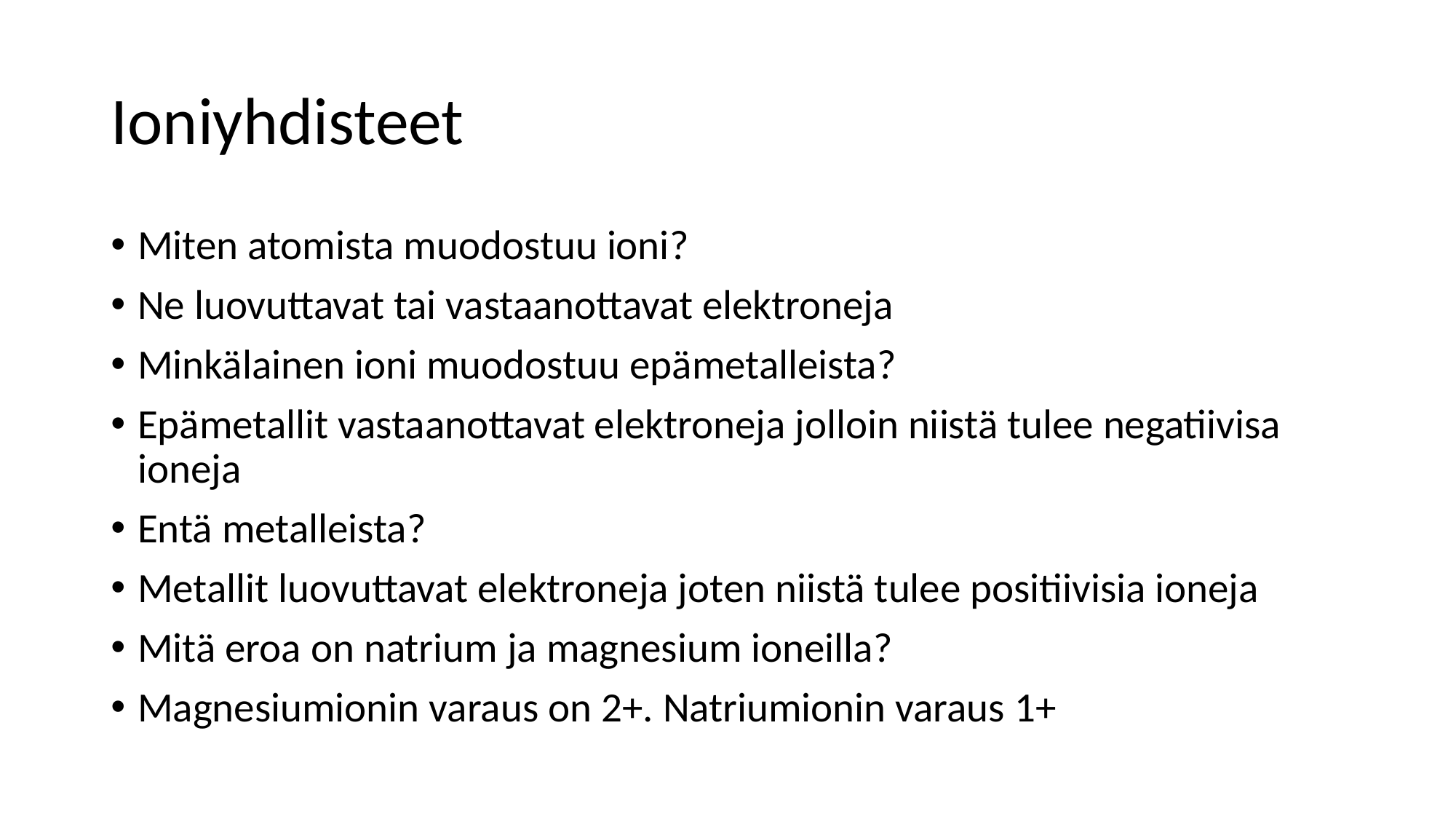

# Ioniyhdisteet
Miten atomista muodostuu ioni?
Ne luovuttavat tai vastaanottavat elektroneja
Minkälainen ioni muodostuu epämetalleista?
Epämetallit vastaanottavat elektroneja jolloin niistä tulee negatiivisa ioneja
Entä metalleista?
Metallit luovuttavat elektroneja joten niistä tulee positiivisia ioneja
Mitä eroa on natrium ja magnesium ioneilla?
Magnesiumionin varaus on 2+. Natriumionin varaus 1+